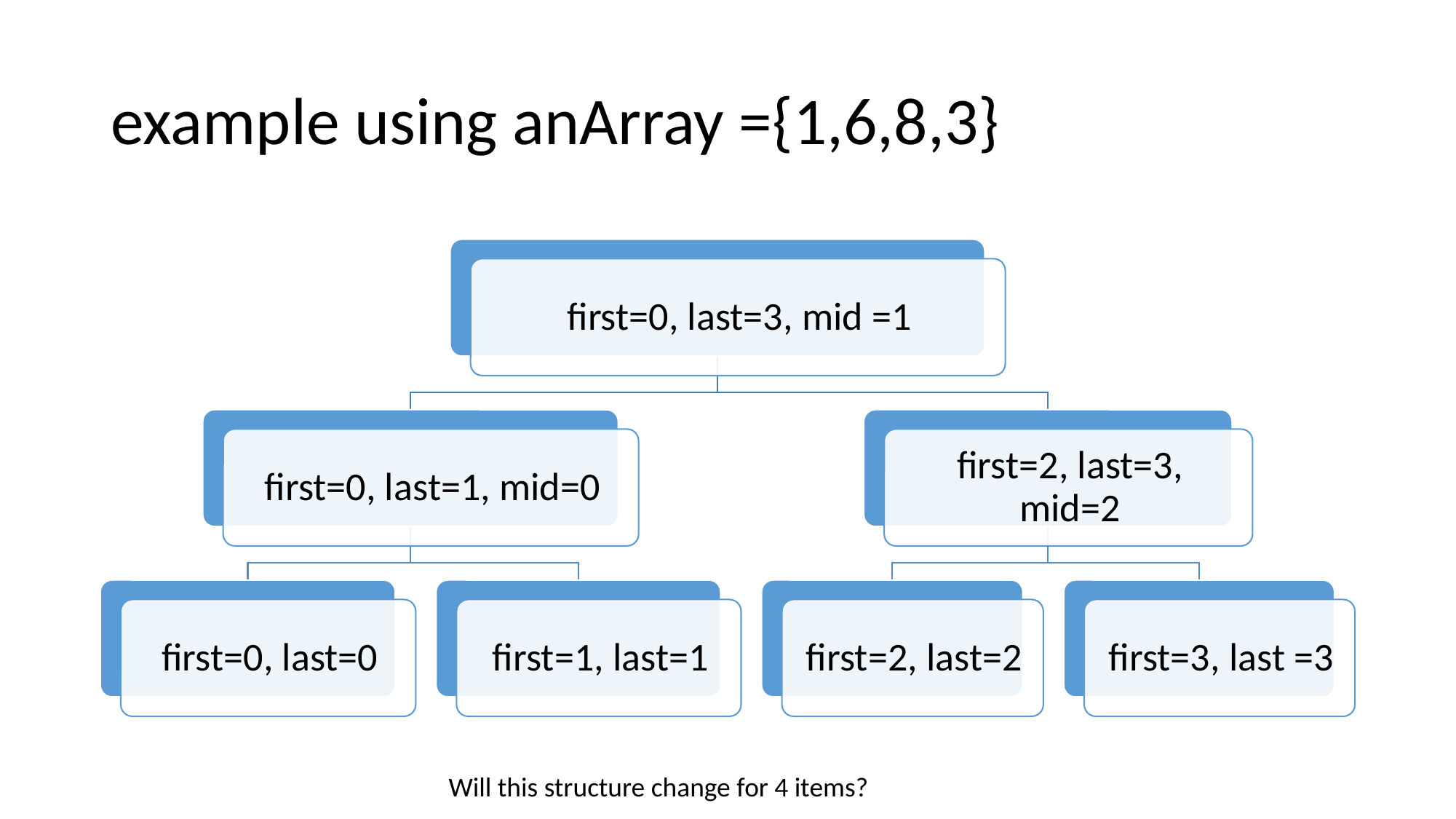

# example using anArray ={1,6,8,3}
first=0, last=3, mid =1
first=0, last=1, mid=0
first=0, last=0
first=1, last=1
first=2, last=3, mid=2
first=2, last=2
first=3, last =3
Will this structure change for 4 items?